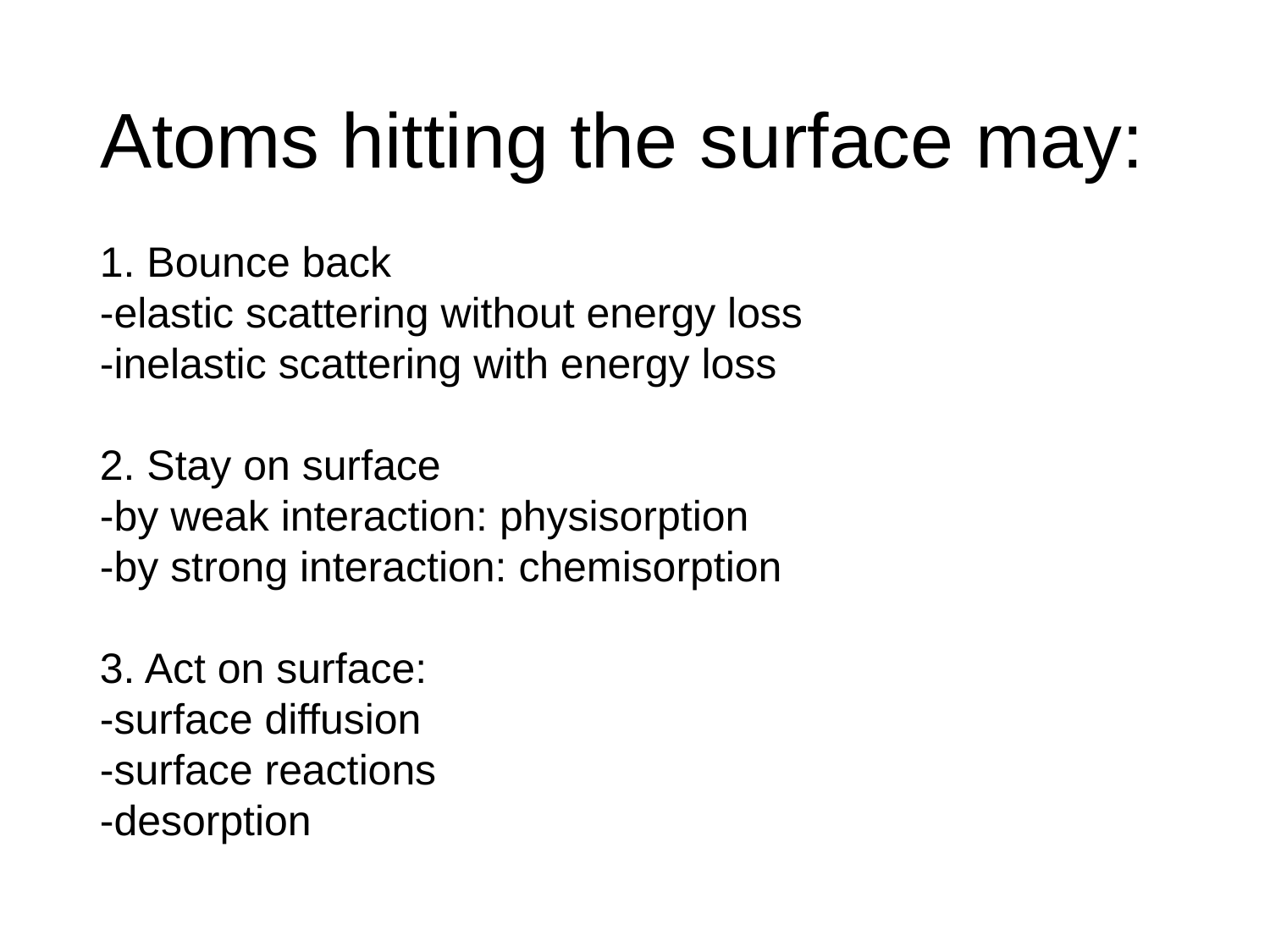

# Atoms hitting the surface may:
1. Bounce back
-elastic scattering without energy loss
-inelastic scattering with energy loss

2. Stay on surface
-by weak interaction: physisorption
-by strong interaction: chemisorption

3. Act on surface:
-surface diffusion
-surface reactions
-desorption